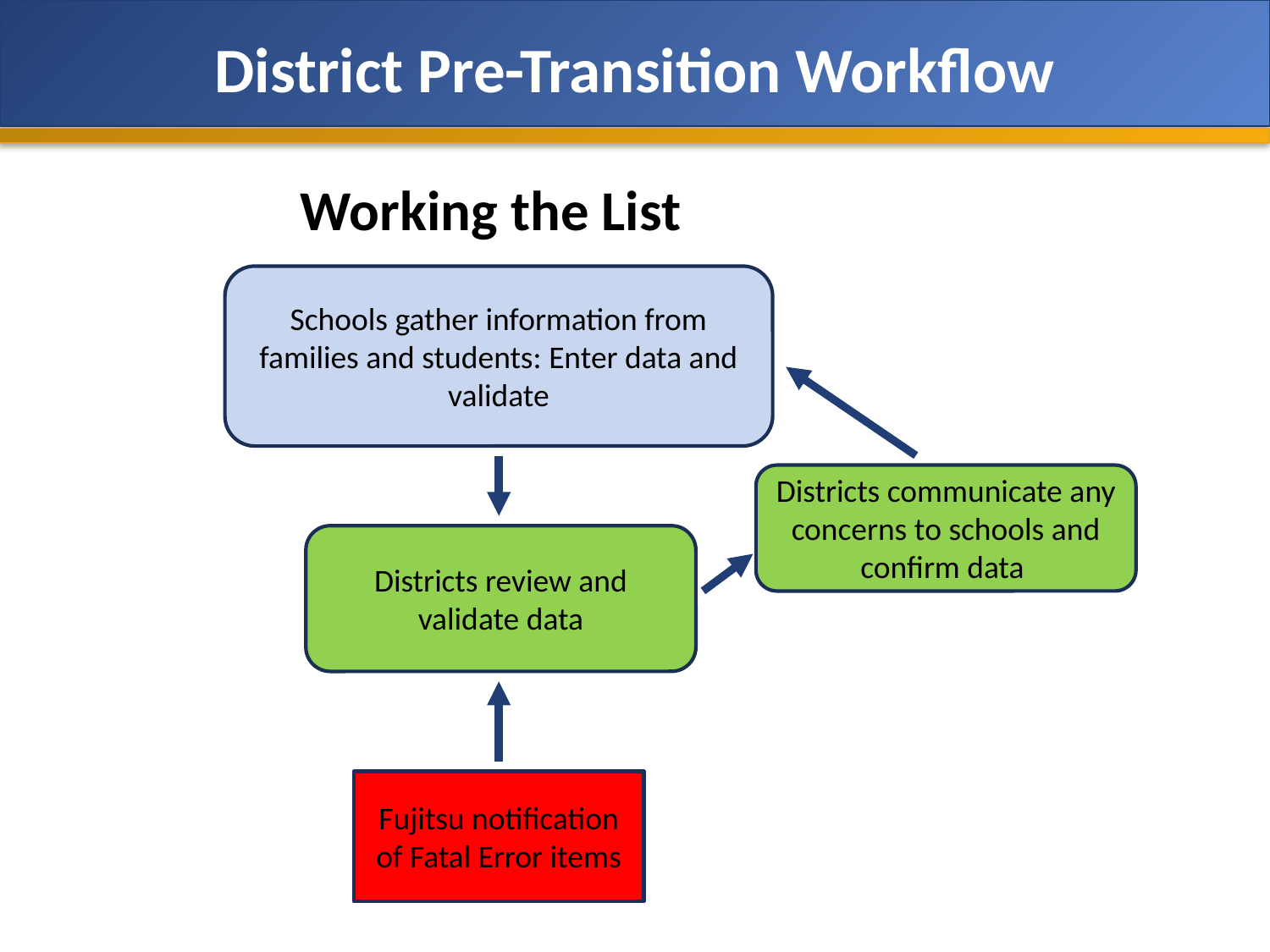

# District Pre-Transition Workflow
Working the List
Schools gather information from families and students: Enter data and validate
Districts communicate any concerns to schools and confirm data
Districts review and validate data
Fujitsu notification of Fatal Error items